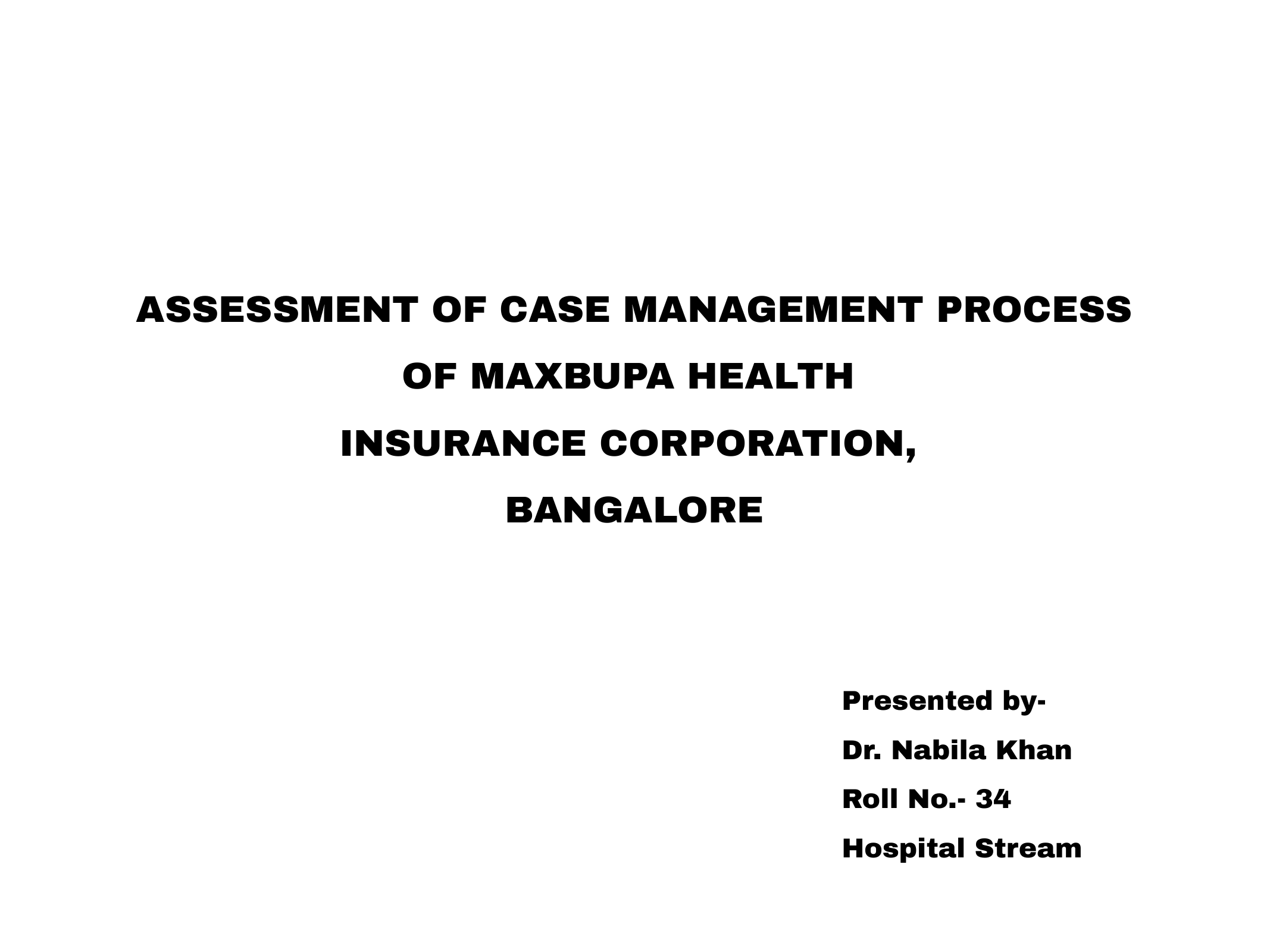

# ASSESSMENT OF CASE MANAGEMENT PROCESS OF MAXBUPA HEALTH
INSURANCE CORPORATION,
BANGALORE
Presented by-
Dr. Nabila Khan
Roll No.- 34
Hospital Stream